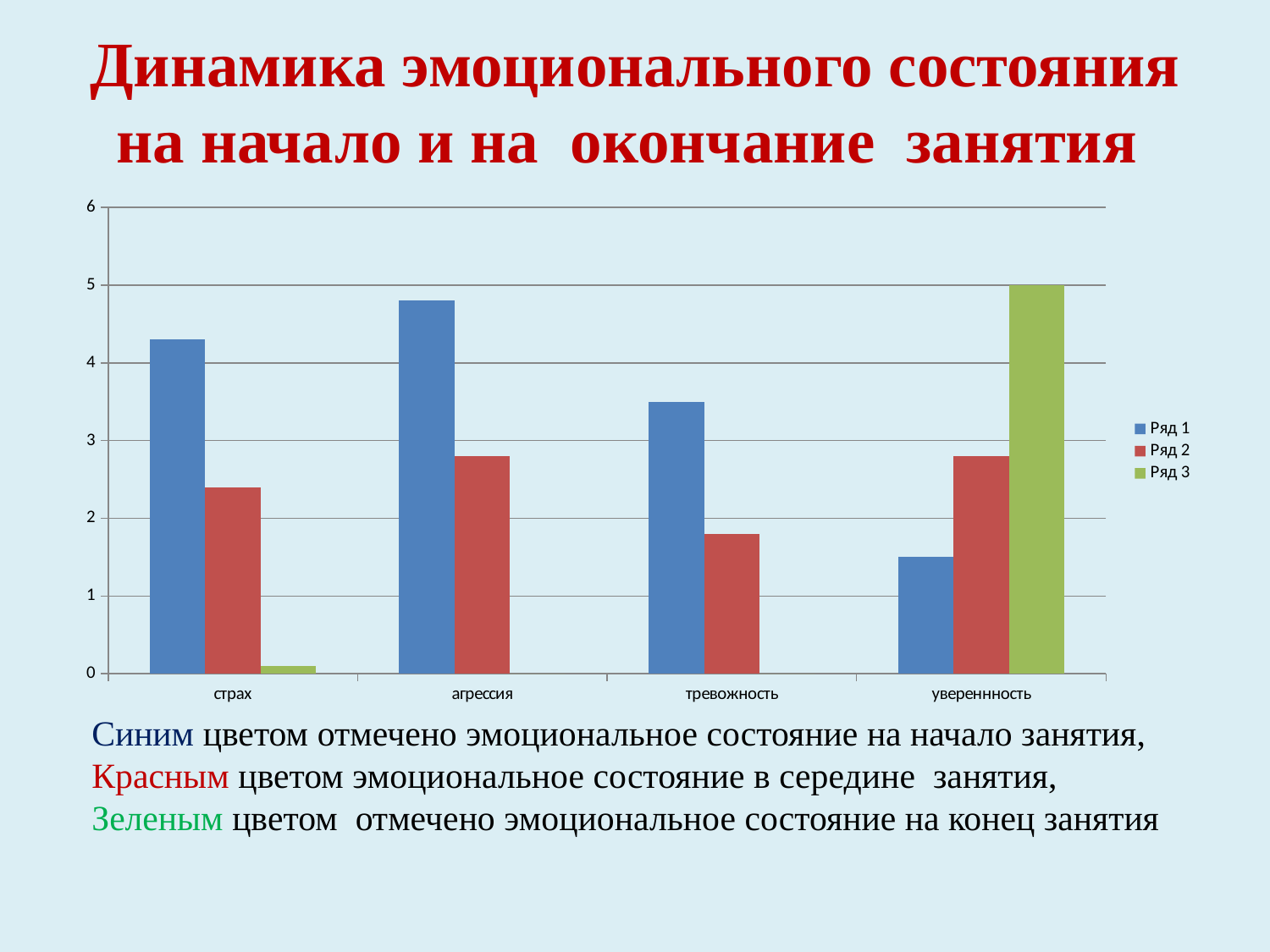

# Динамика эмоционального состояния на начало и на  окончание  занятия

### Chart

| Category | Ряд 1 | Ряд 2 | Ряд 3 |
|---|---|---|---|
| страх | 4.3 | 2.4 | 0.1 |
| агрессия | 4.8 | 2.8 | 0.0 |
| тревожность | 3.5 | 1.8 | 0.0 |
| увереннность | 1.5 | 2.8 | 5.0 |
Синим цветом отмечено эмоциональное состояние на начало занятия,
Красным цветом эмоциональное состояние в середине  занятия,
Зеленым цветом  отмечено эмоциональное состояние на конец занятия